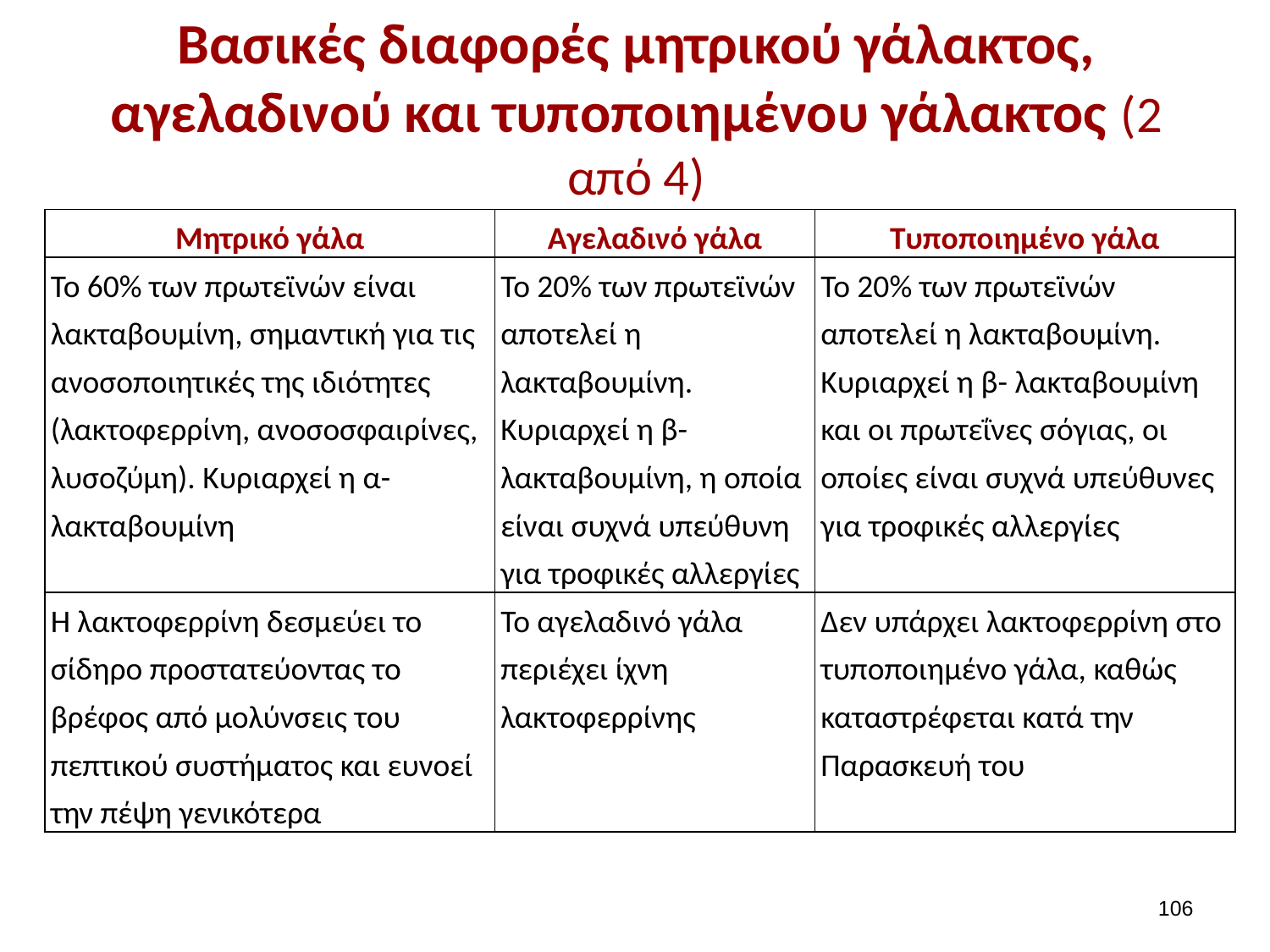

# Βασικές διαφορές μητρικού γάλακτος, αγελαδινού και τυποποιημένου γάλακτος (2 από 4)
| Μητρικό γάλα | Αγελαδινό γάλα | Τυποποιημένο γάλα |
| --- | --- | --- |
| Το 60% των πρωτεϊνών είναι λακταβουμίνη, σημαντική για τις ανοσοποιητικές της ιδιότητες (λακτοφερρίνη, ανοσοσφαιρίνες, λυσοζύμη). Κυριαρχεί η α- λακταβουμίνη | Το 20% των πρωτεϊνών αποτελεί η λακταβουμίνη. Κυριαρχεί η β- λακταβουμίνη, η οποία είναι συχνά υπεύθυνη για τροφικές αλλεργίες | Το 20% των πρωτεϊνών αποτελεί η λακταβουμίνη. Κυριαρχεί η β- λακταβουμίνη και οι πρωτεΐνες σόγιας, οι οποίες είναι συχνά υπεύθυνες για τροφικές αλλεργίες |
| Η λακτοφερρίνη δεσμεύει το σίδηρο προστατεύοντας το βρέφος από μολύνσεις του πεπτικού συστήματος και ευνοεί την πέψη γενικότερα | Το αγελαδινό γάλα περιέχει ίχνη λακτοφερρίνης | Δεν υπάρχει λακτοφερρίνη στο τυποποιημένο γάλα, καθώς καταστρέφεται κατά την Παρασκευή του |
106